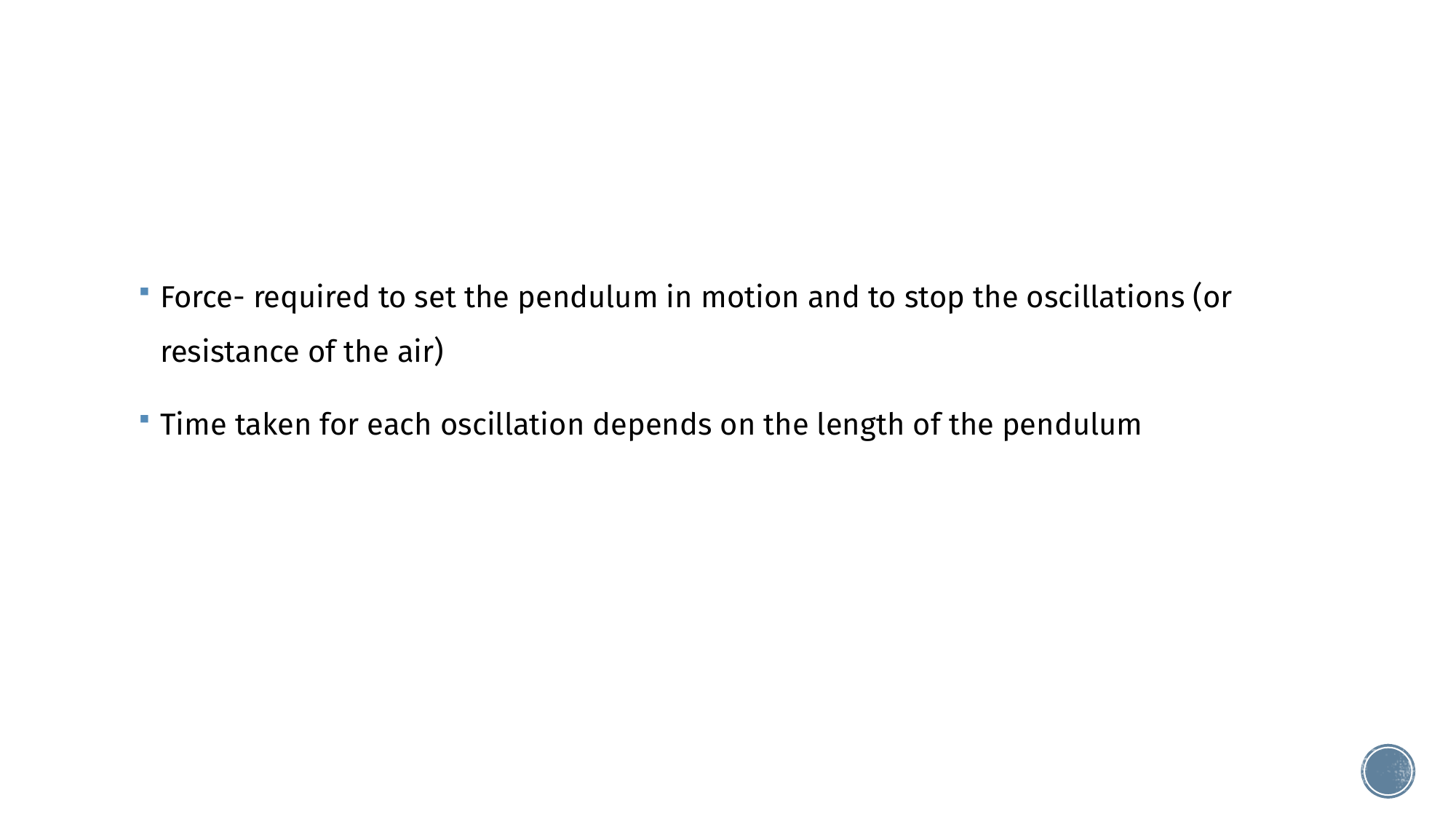

#
Force- required to set the pendulum in motion and to stop the oscillations (or resistance of the air)
Time taken for each oscillation depends on the length of the pendulum